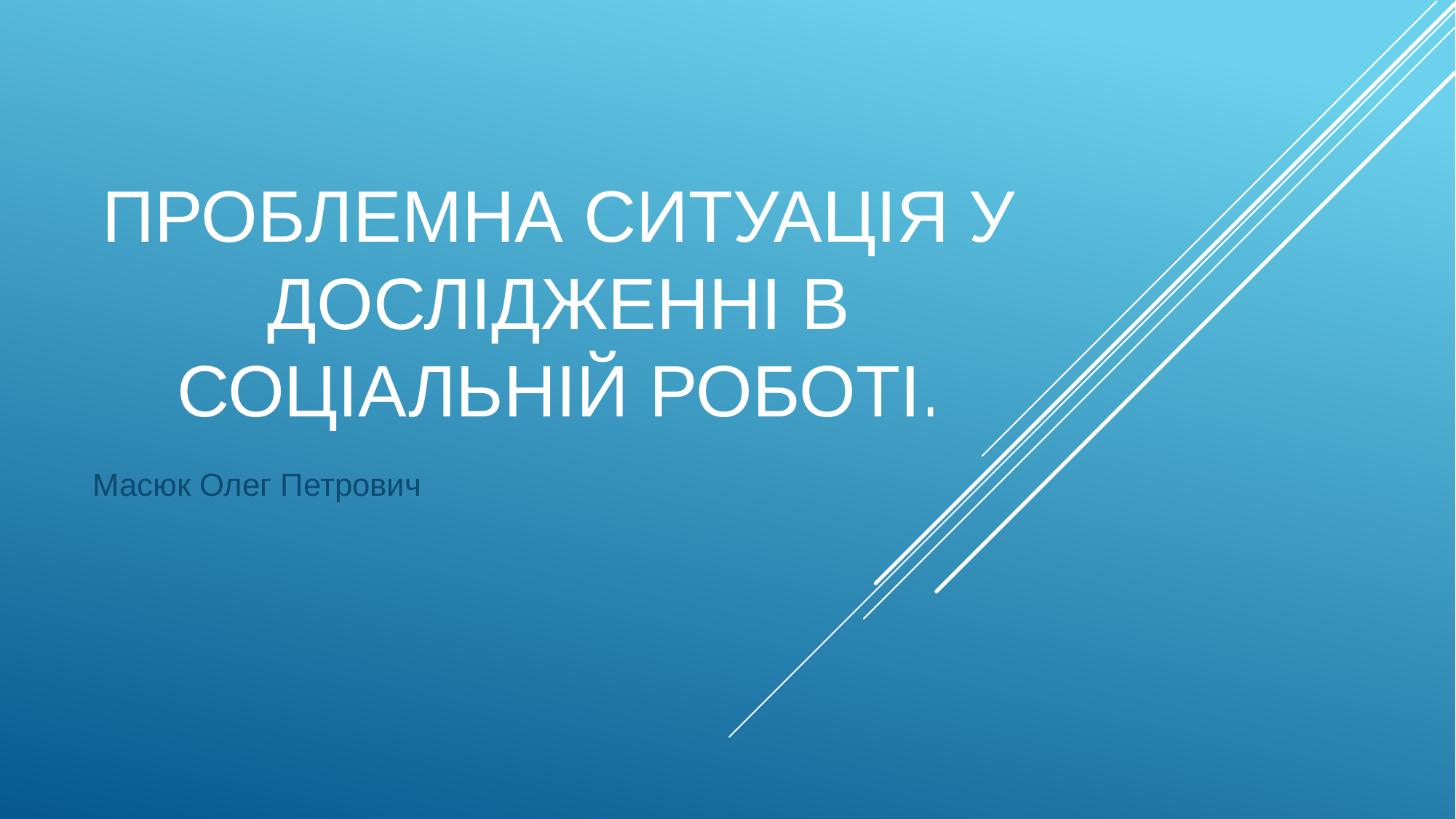

# Проблемна ситуація у дослідженні в соціальній роботі.
Масюк Олег Петрович